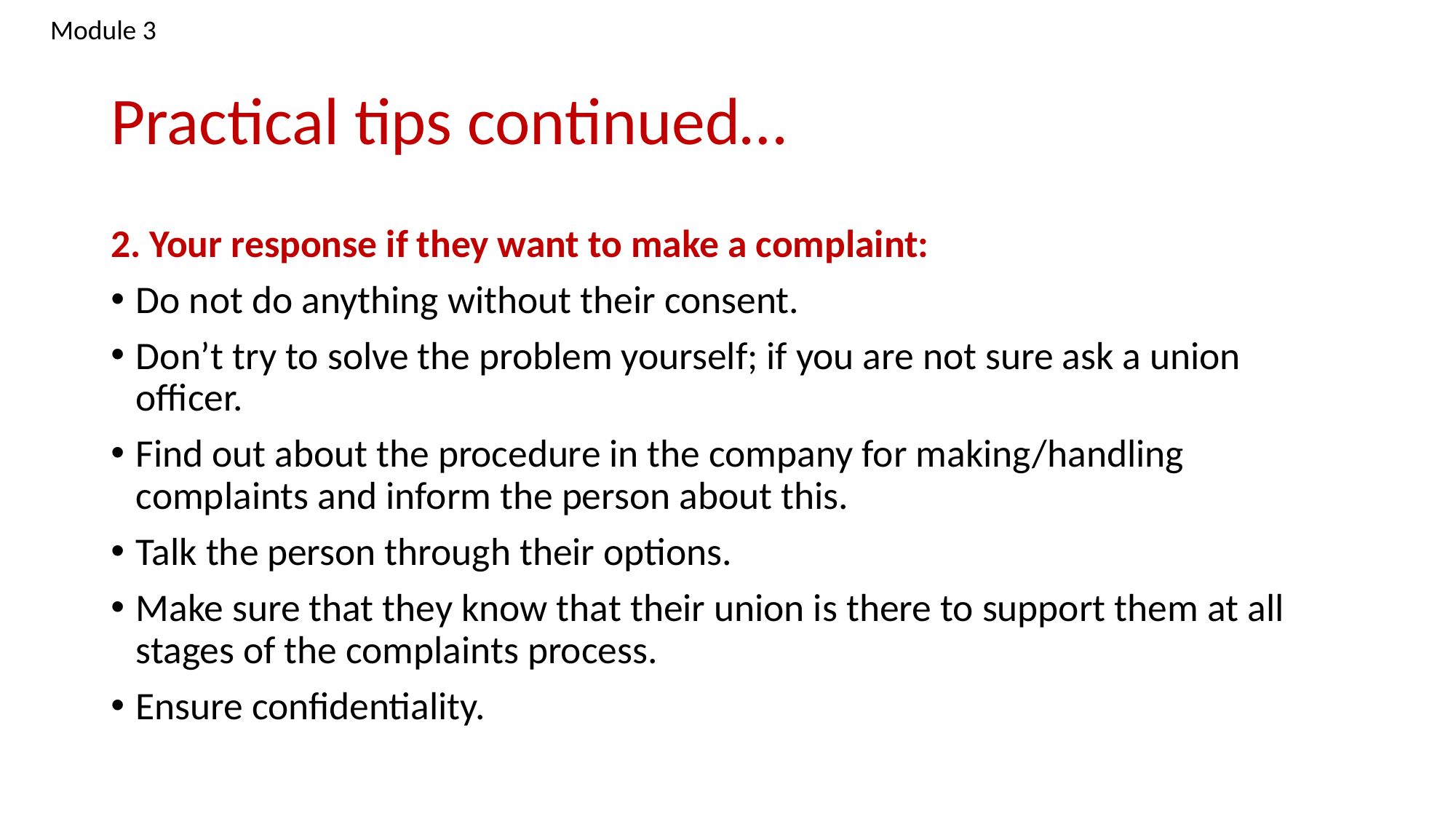

Module 3
# Practical tips continued…
2. Your response if they want to make a complaint:
Do not do anything without their consent.
Don’t try to solve the problem yourself; if you are not sure ask a union officer.
Find out about the procedure in the company for making/handling complaints and inform the person about this.
Talk the person through their options.
Make sure that they know that their union is there to support them at all stages of the complaints process.
Ensure confidentiality.